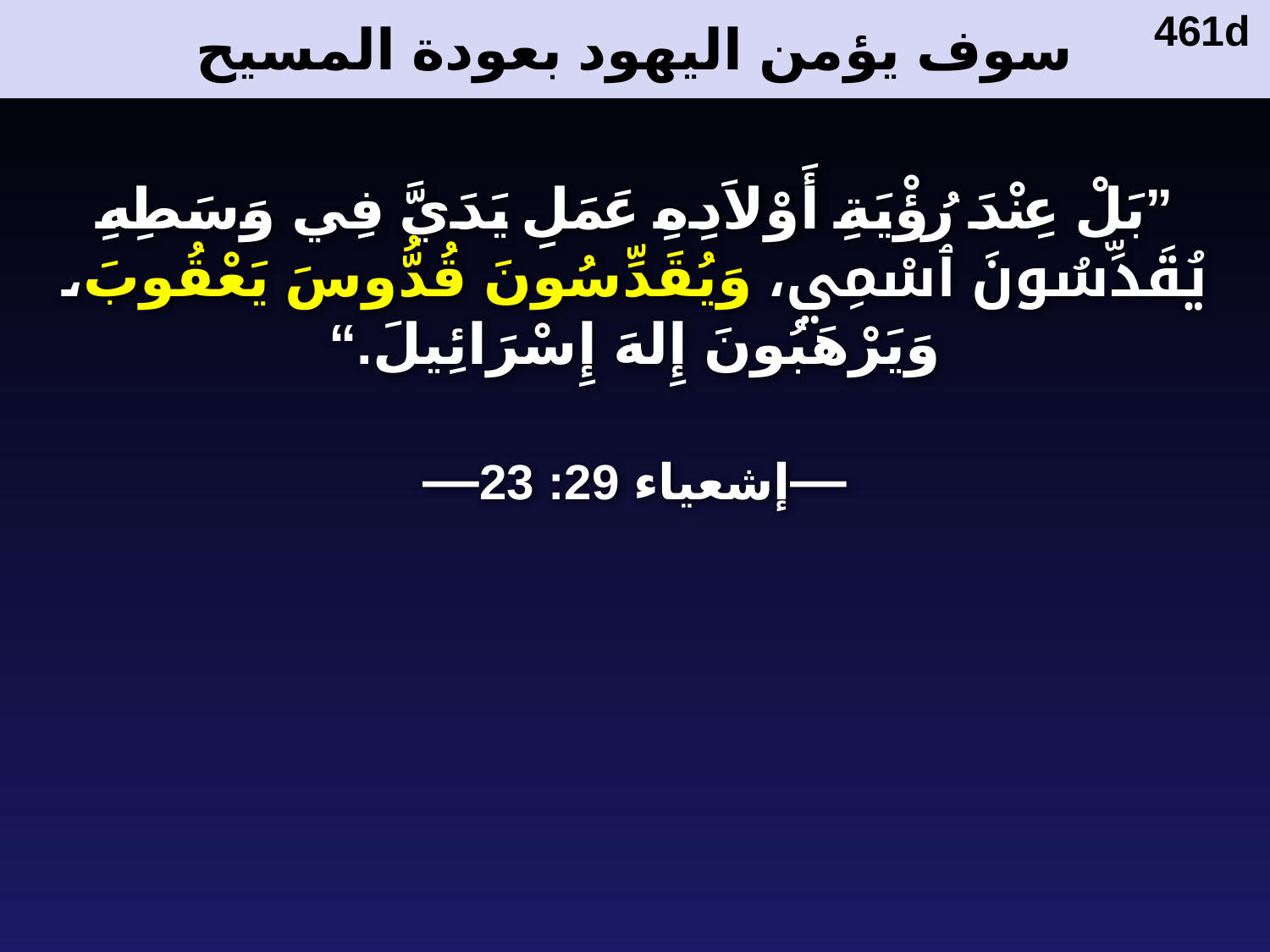

# سوف يؤمن اليهود بعودة المسيح
461d
”بَلْ عِنْدَ رُؤْيَةِ أَوْلاَدِهِ عَمَلِ يَدَيَّ فِي وَسَطِهِ يُقَدِّسُونَ ٱسْمِي، وَيُقَدِّسُونَ قُدُّوسَ يَعْقُوبَ، وَيَرْهَبُونَ إِلهَ إِسْرَائِيلَ.“
—إشعياء 29: 23—